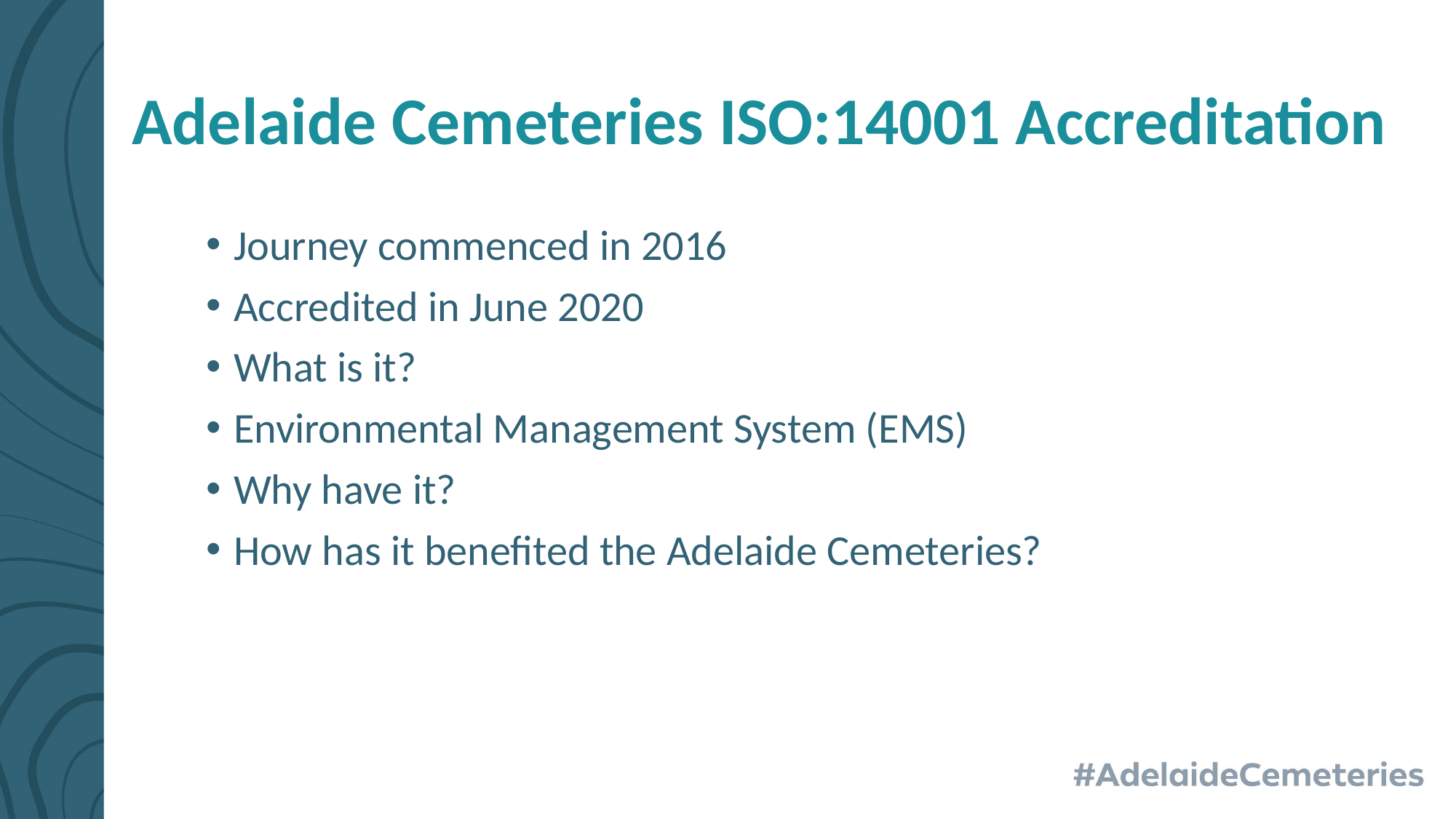

# Adelaide Cemeteries ISO:14001 Accreditation
Journey commenced in 2016
Accredited in June 2020
What is it?
Environmental Management System (EMS)
Why have it?
How has it benefited the Adelaide Cemeteries?